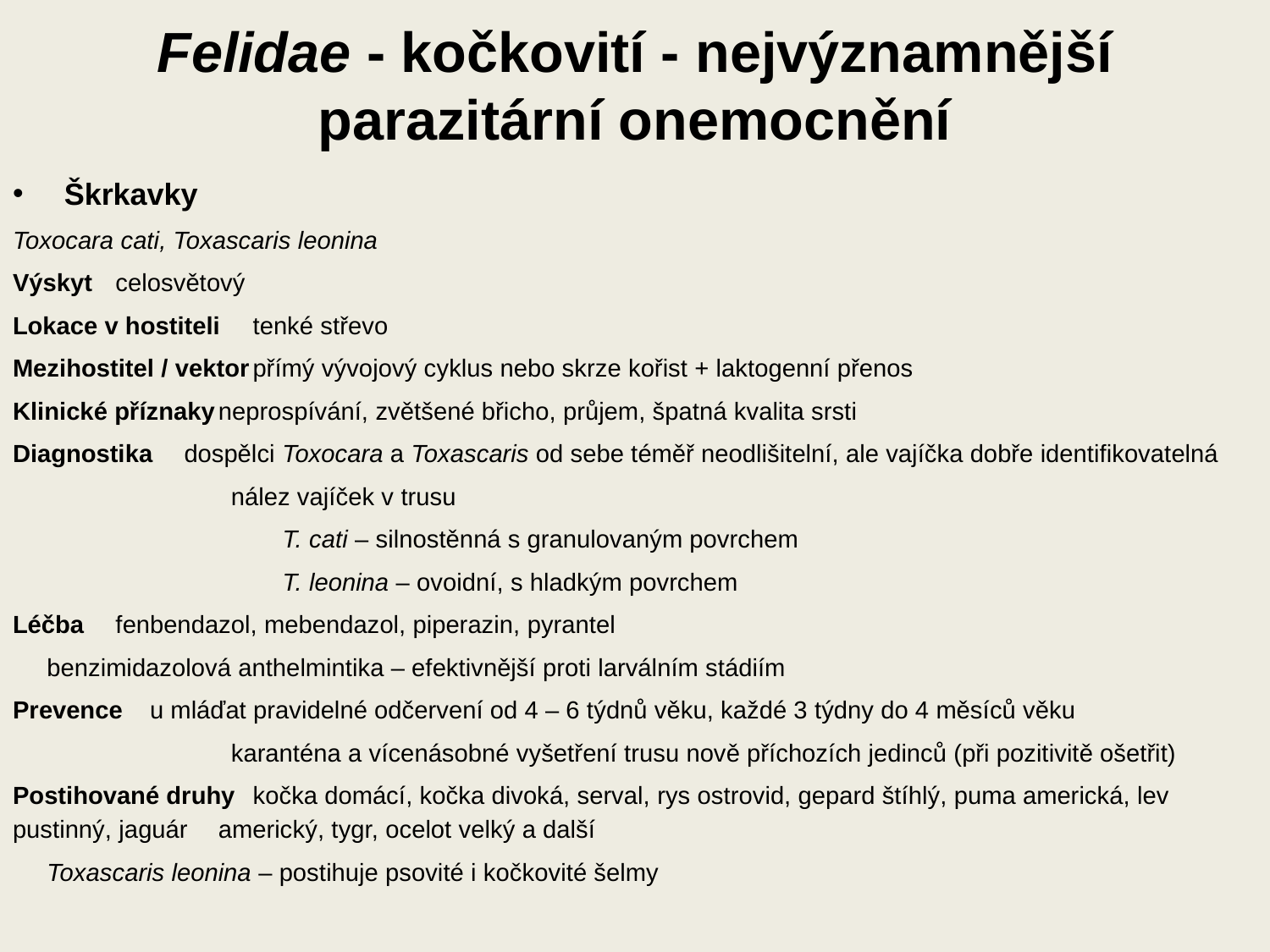

# Felidae - kočkovití - nejvýznamnější parazitární onemocnění
Škrkavky
Toxocara cati, Toxascaris leonina
Výskyt		celosvětový
Lokace v hostiteli	tenké střevo
Mezihostitel / vektor	přímý vývojový cyklus nebo skrze kořist + laktogenní přenos
Klinické příznaky	neprospívání, zvětšené břicho, průjem, špatná kvalita srsti
Diagnostika	dospělci Toxocara a Toxascaris od sebe téměř neodlišitelní, ale vajíčka dobře identifikovatelná
	nález vajíček v trusu
T. cati – silnostěnná s granulovaným povrchem
T. leonina – ovoidní, s hladkým povrchem
Léčba		fenbendazol, mebendazol, piperazin, pyrantel
		benzimidazolová anthelmintika – efektivnější proti larválním stádiím
Prevence		u mláďat pravidelné odčervení od 4 – 6 týdnů věku, každé 3 týdny do 4 měsíců věku
	karanténa a vícenásobné vyšetření trusu nově příchozích jedinců (při pozitivitě ošetřit)
Postihované druhy 	kočka domácí, kočka divoká, serval, rys ostrovid, gepard štíhlý, puma americká, lev pustinný, jaguár 		americký, tygr, ocelot velký a další
		Toxascaris leonina – postihuje psovité i kočkovité šelmy